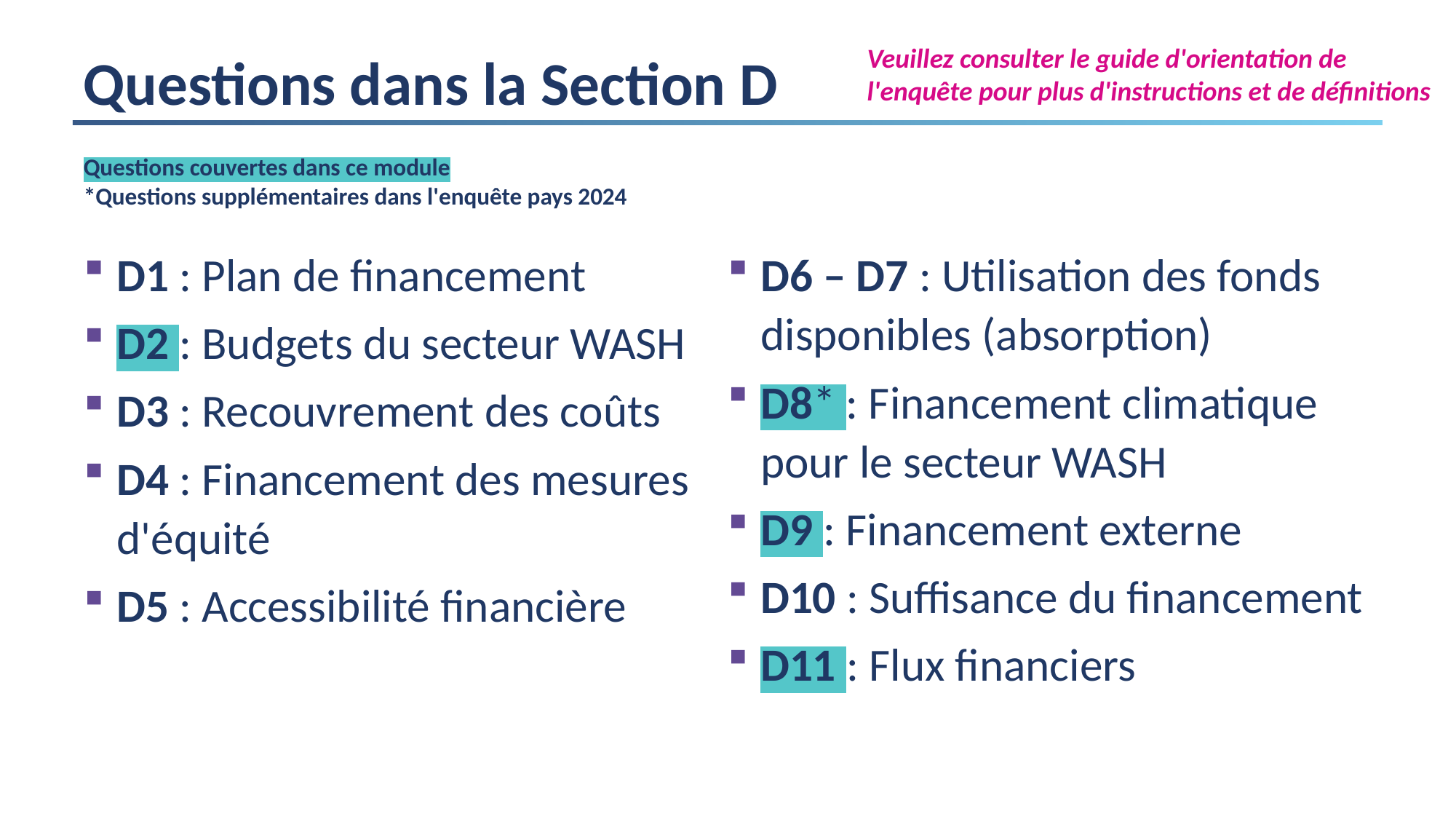

# Questions dans la Section D
Veuillez consulter le guide d'orientation de l'enquête pour plus d'instructions et de définitions
Questions couvertes dans ce module
*Questions supplémentaires dans l'enquête pays 2024
D1 : Plan de financement
D2 : Budgets du secteur WASH
D3 : Recouvrement des coûts
D4 : Financement des mesures d'équité
D5 : Accessibilité financière

D6 – D7 : Utilisation des fonds disponibles (absorption)
D8* : Financement climatique pour le secteur WASH
D9 : Financement externe
D10 : Suffisance du financement
D11 : Flux financiers